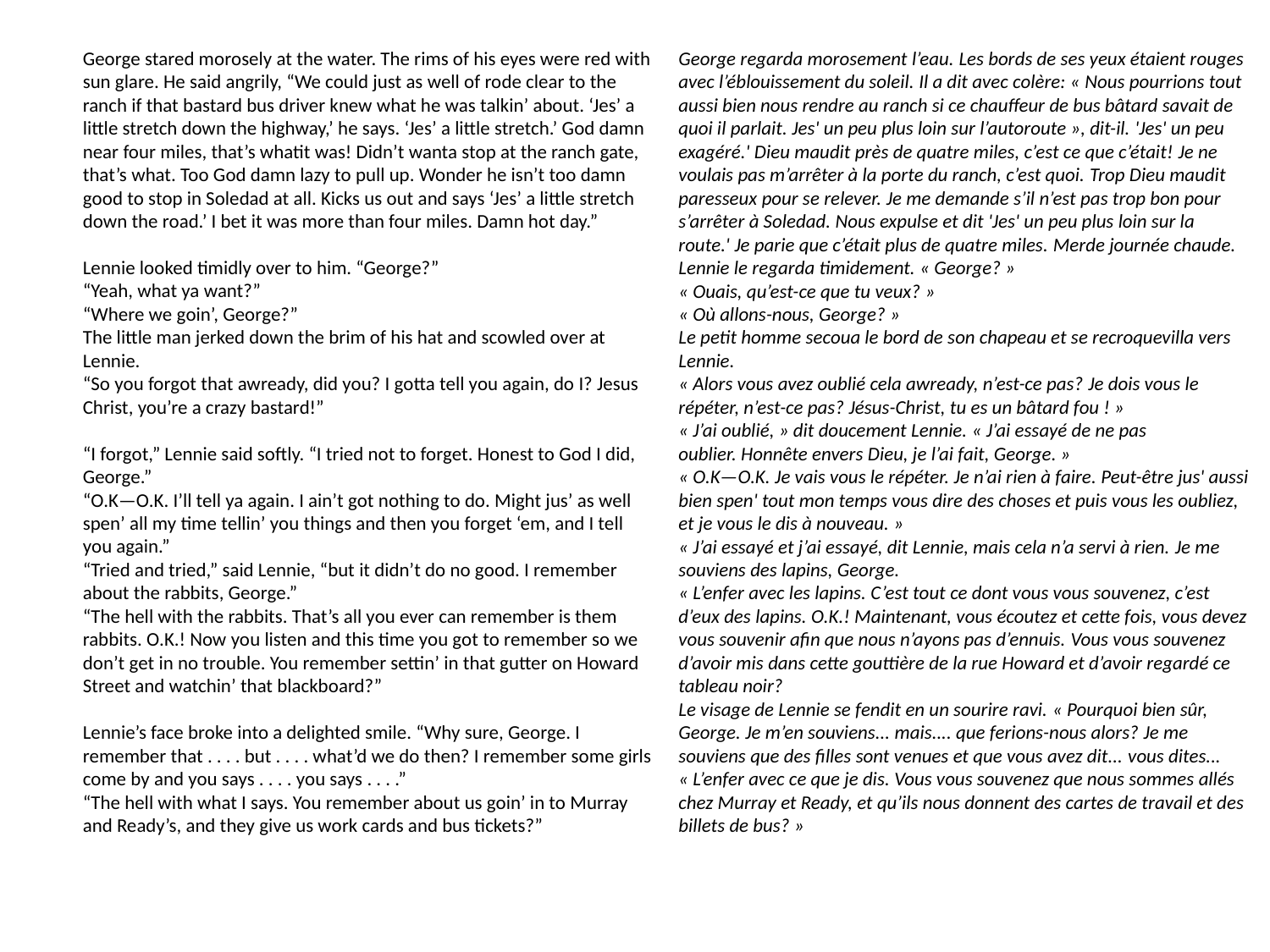

George stared morosely at the water. The rims of his eyes were red with sun glare. He said angrily, “We could just as well of rode clear to the ranch if that bastard bus driver knew what he was talkin’ about. ‘Jes’ a little stretch down the highway,’ he says. ‘Jes’ a little stretch.’ God damn near four miles, that’s whatit was! Didn’t wanta stop at the ranch gate, that’s what. Too God damn lazy to pull up. Wonder he isn’t too damn good to stop in Soledad at all. Kicks us out and says ‘Jes’ a little stretch down the road.’ I bet it was more than four miles. Damn hot day.”

Lennie looked timidly over to him. “George?”
“Yeah, what ya want?”
“Where we goin’, George?”
The little man jerked down the brim of his hat and scowled over at Lennie.
“So you forgot that awready, did you? I gotta tell you again, do I? Jesus Christ, you’re a crazy bastard!”

“I forgot,” Lennie said softly. “I tried not to forget. Honest to God I did, George.”
“O.K—O.K. I’ll tell ya again. I ain’t got nothing to do. Might jus’ as well spen’ all my time tellin’ you things and then you forget ‘em, and I tell you again.”
“Tried and tried,” said Lennie, “but it didn’t do no good. I remember about the rabbits, George.”
“The hell with the rabbits. That’s all you ever can remember is them rabbits. O.K.! Now you listen and this time you got to remember so we don’t get in no trouble. You remember settin’ in that gutter on Howard Street and watchin’ that blackboard?”

Lennie’s face broke into a delighted smile. “Why sure, George. I remember that . . . . but . . . . what’d we do then? I remember some girls come by and you says . . . . you says . . . .”
“The hell with what I says. You remember about us goin’ in to Murray and Ready’s, and they give us work cards and bus tickets?”
George regarda morosement l’eau. Les bords de ses yeux étaient rouges avec l’éblouissement du soleil. Il a dit avec colère: « Nous pourrions tout aussi bien nous rendre au ranch si ce chauffeur de bus bâtard savait de quoi il parlait. Jes' un peu plus loin sur l’autoroute », dit-il. 'Jes' un peu exagéré.' Dieu maudit près de quatre miles, c’est ce que c’était! Je ne voulais pas m’arrêter à la porte du ranch, c’est quoi. Trop Dieu maudit paresseux pour se relever. Je me demande s’il n’est pas trop bon pour s’arrêter à Soledad. Nous expulse et dit 'Jes' un peu plus loin sur la route.' Je parie que c’était plus de quatre miles. Merde journée chaude.
Lennie le regarda timidement. « George? »
« Ouais, qu’est-ce que tu veux? »
« Où allons-nous, George? »
Le petit homme secoua le bord de son chapeau et se recroquevilla vers Lennie.
« Alors vous avez oublié cela awready, n’est-ce pas? Je dois vous le répéter, n’est-ce pas? Jésus-Christ, tu es un bâtard fou ! »
« J’ai oublié, » dit doucement Lennie. « J’ai essayé de ne pas oublier. Honnête envers Dieu, je l’ai fait, George. »
« O.K—O.K. Je vais vous le répéter. Je n’ai rien à faire. Peut-être jus' aussi bien spen' tout mon temps vous dire des choses et puis vous les oubliez, et je vous le dis à nouveau. »
« J’ai essayé et j’ai essayé, dit Lennie, mais cela n’a servi à rien. Je me souviens des lapins, George.
« L’enfer avec les lapins. C’est tout ce dont vous vous souvenez, c’est d’eux des lapins. O.K.! Maintenant, vous écoutez et cette fois, vous devez vous souvenir afin que nous n’ayons pas d’ennuis. Vous vous souvenez d’avoir mis dans cette gouttière de la rue Howard et d’avoir regardé ce tableau noir?
Le visage de Lennie se fendit en un sourire ravi. « Pourquoi bien sûr, George. Je m’en souviens... mais.... que ferions-nous alors? Je me souviens que des filles sont venues et que vous avez dit... vous dites...
« L’enfer avec ce que je dis. Vous vous souvenez que nous sommes allés chez Murray et Ready, et qu’ils nous donnent des cartes de travail et des billets de bus? »